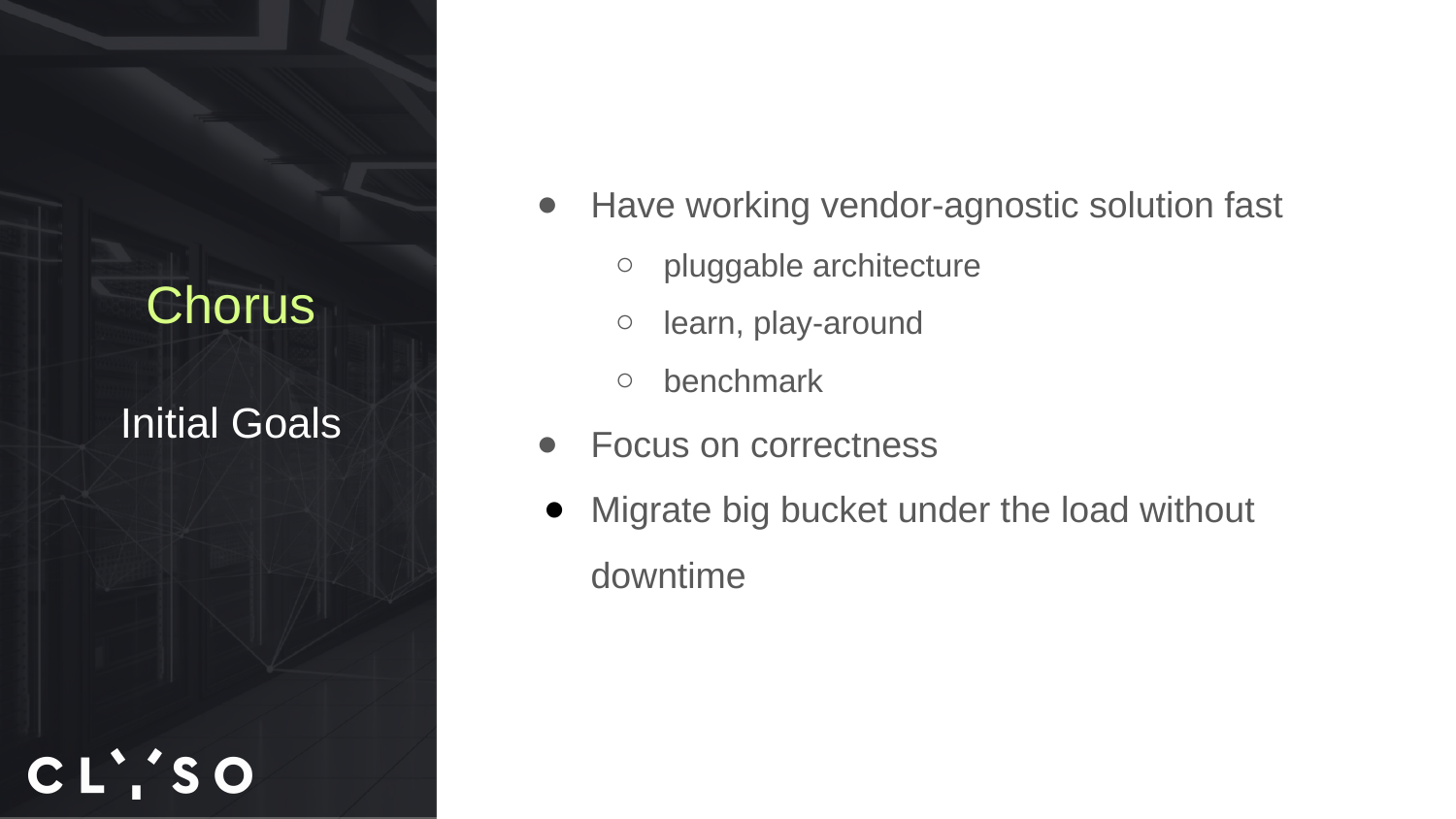

# Chorus
Have working vendor-agnostic solution fast
pluggable architecture
learn, play-around
benchmark
Focus on correctness
Migrate big bucket under the load without downtime
Initial Goals